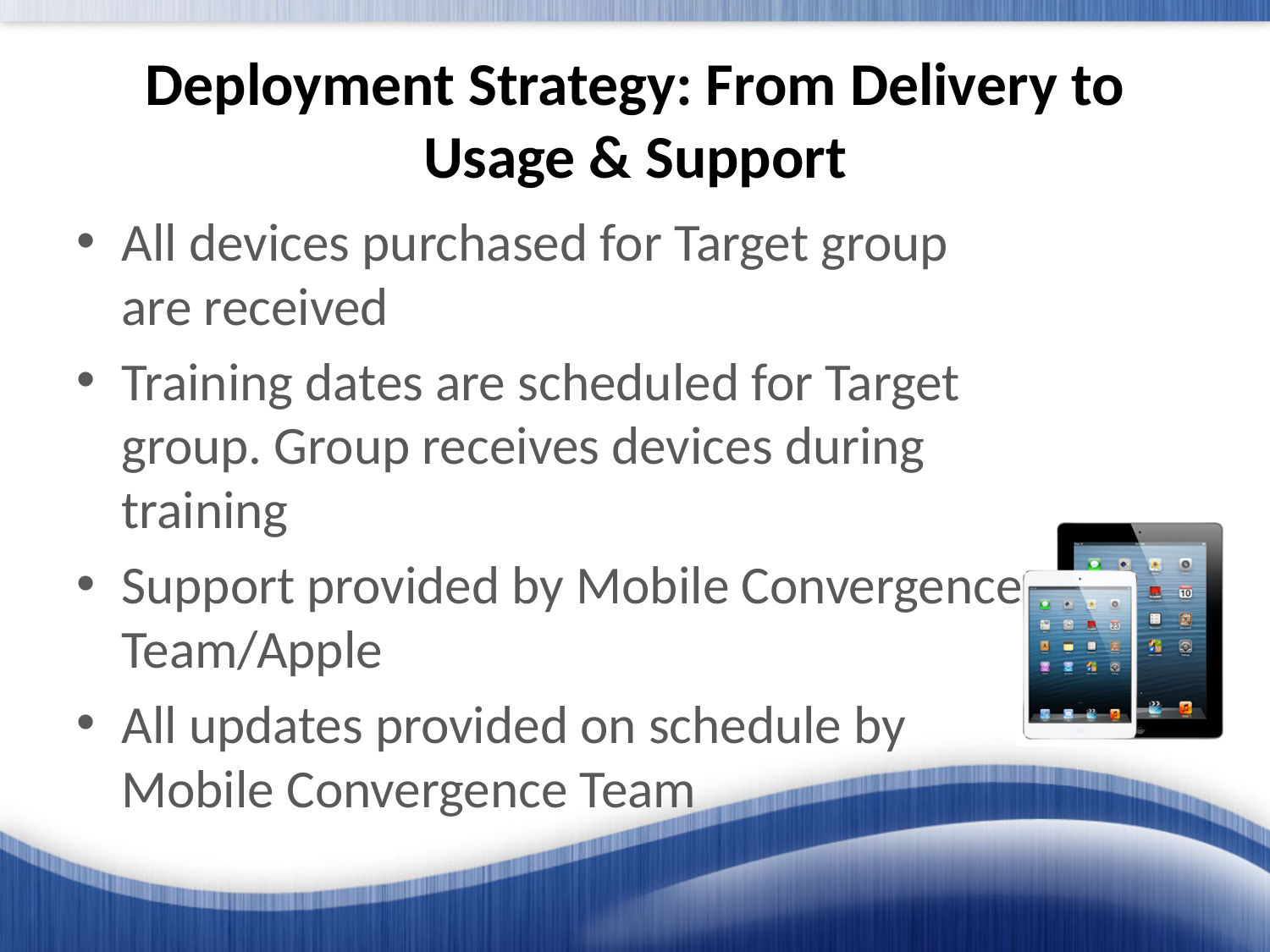

# Deployment Strategy: From Delivery to Usage & Support
All devices purchased for Target group are received
Training dates are scheduled for Target group. Group receives devices during training
Support provided by Mobile Convergence Team/Apple
All updates provided on schedule by Mobile Convergence Team